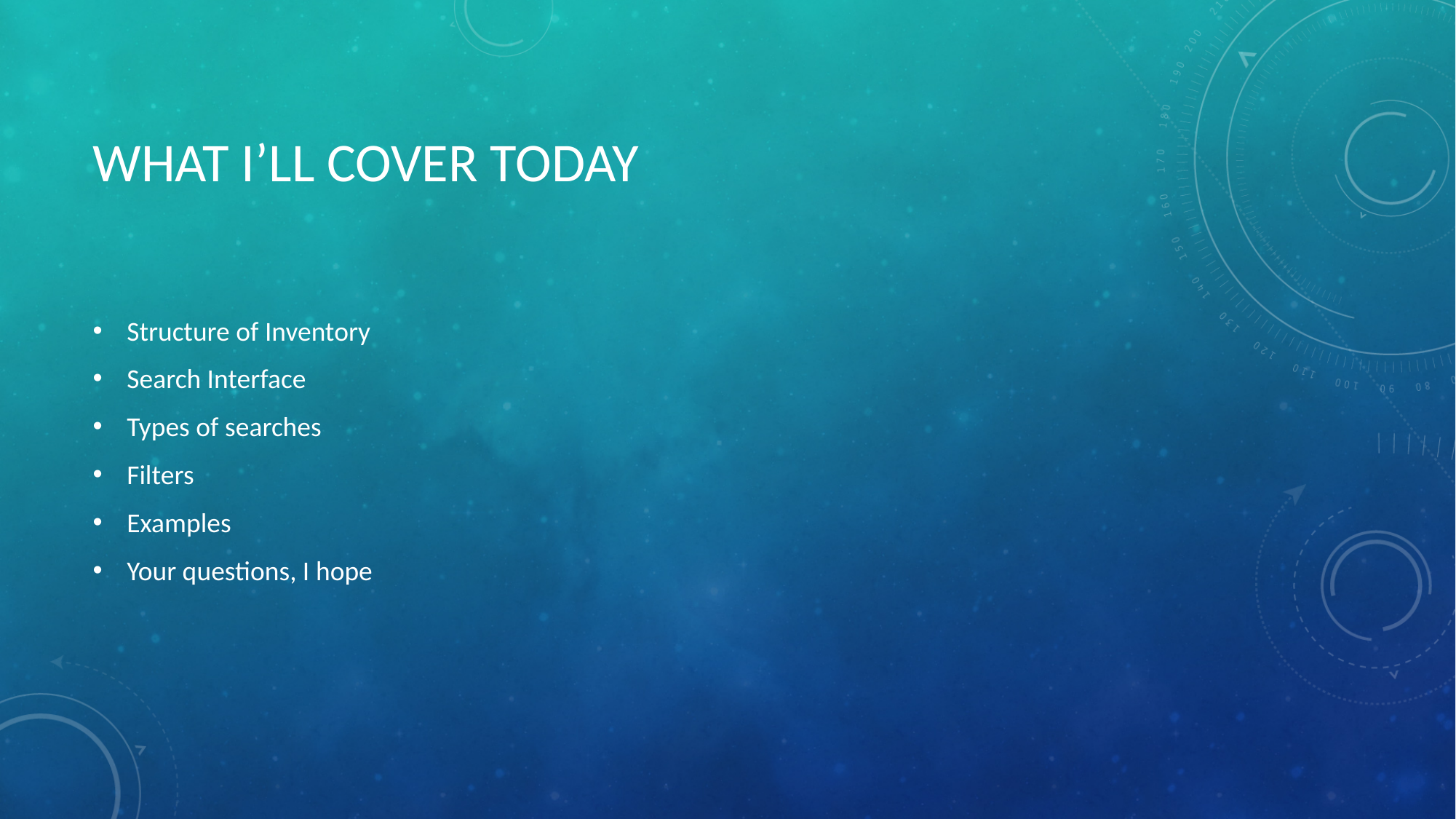

# What I’ll Cover today
Structure of Inventory
Search Interface
Types of searches
Filters
Examples
Your questions, I hope